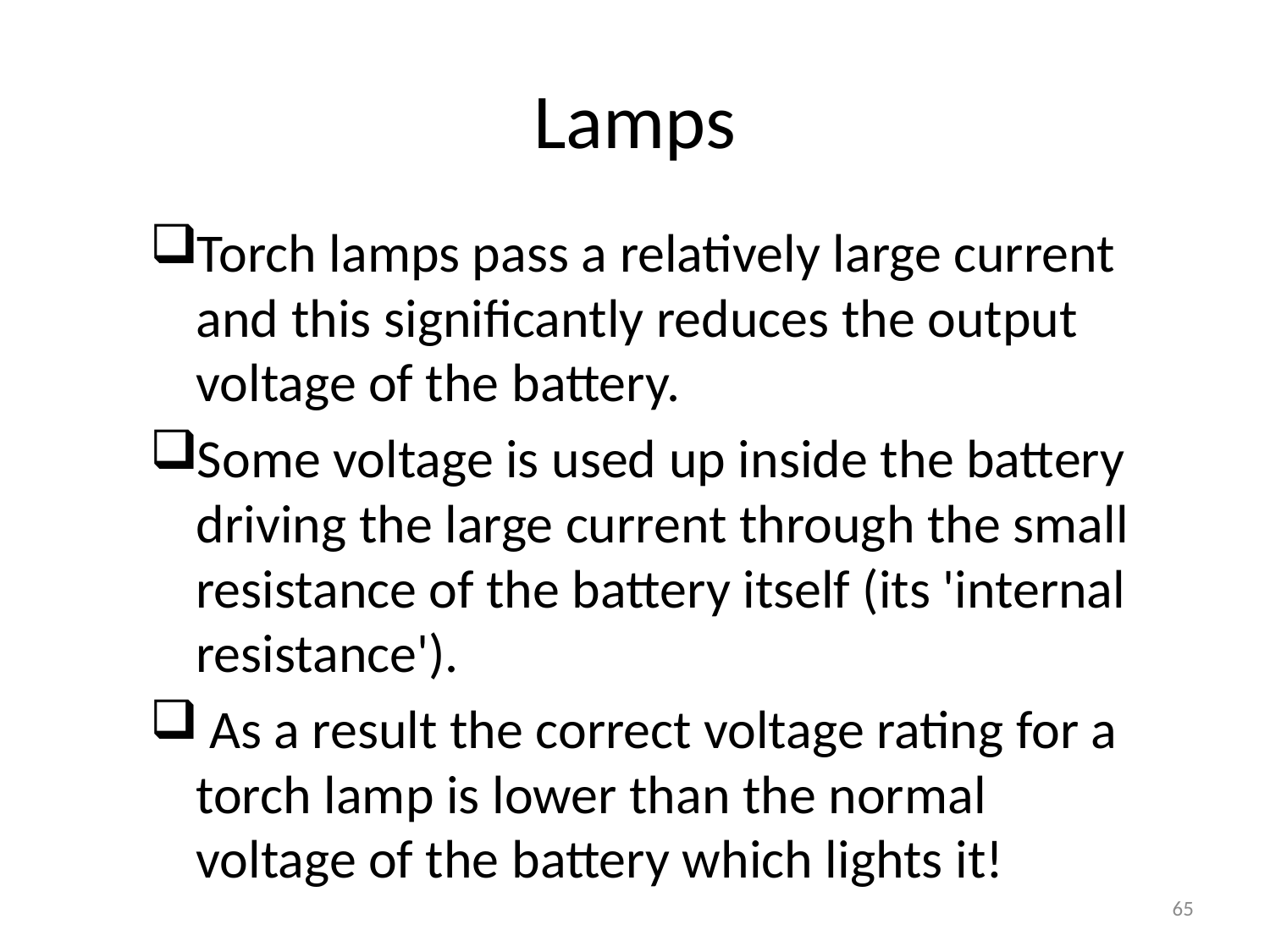

# Lamps
Torch lamps pass a relatively large current and this significantly reduces the output voltage of the battery.
Some voltage is used up inside the battery driving the large current through the small resistance of the battery itself (its 'internal resistance').
 As a result the correct voltage rating for a torch lamp is lower than the normal voltage of the battery which lights it!

65